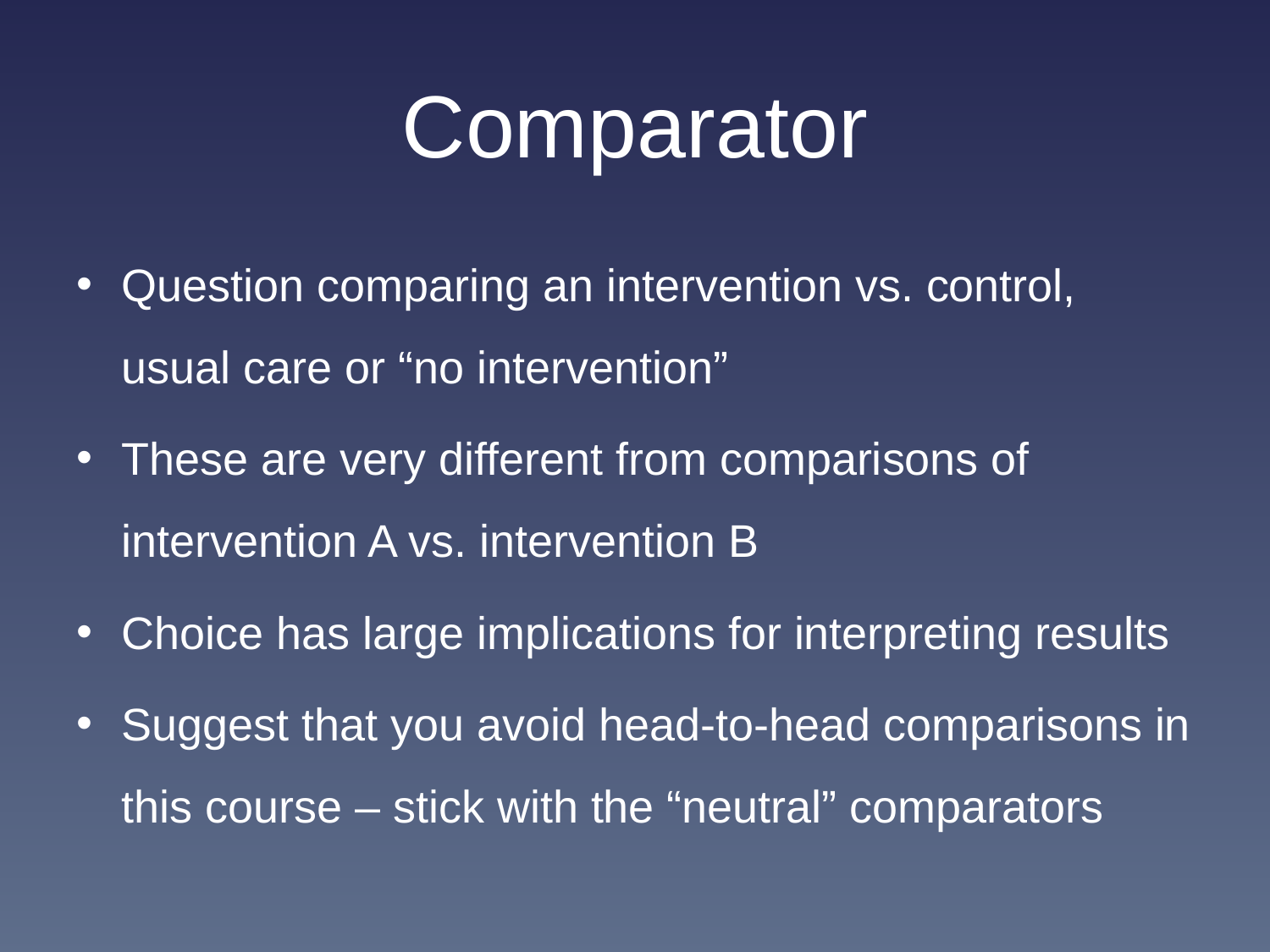

# Comparator
Question comparing an intervention vs. control, usual care or “no intervention”
These are very different from comparisons of intervention A vs. intervention B
Choice has large implications for interpreting results
Suggest that you avoid head-to-head comparisons in this course – stick with the “neutral” comparators